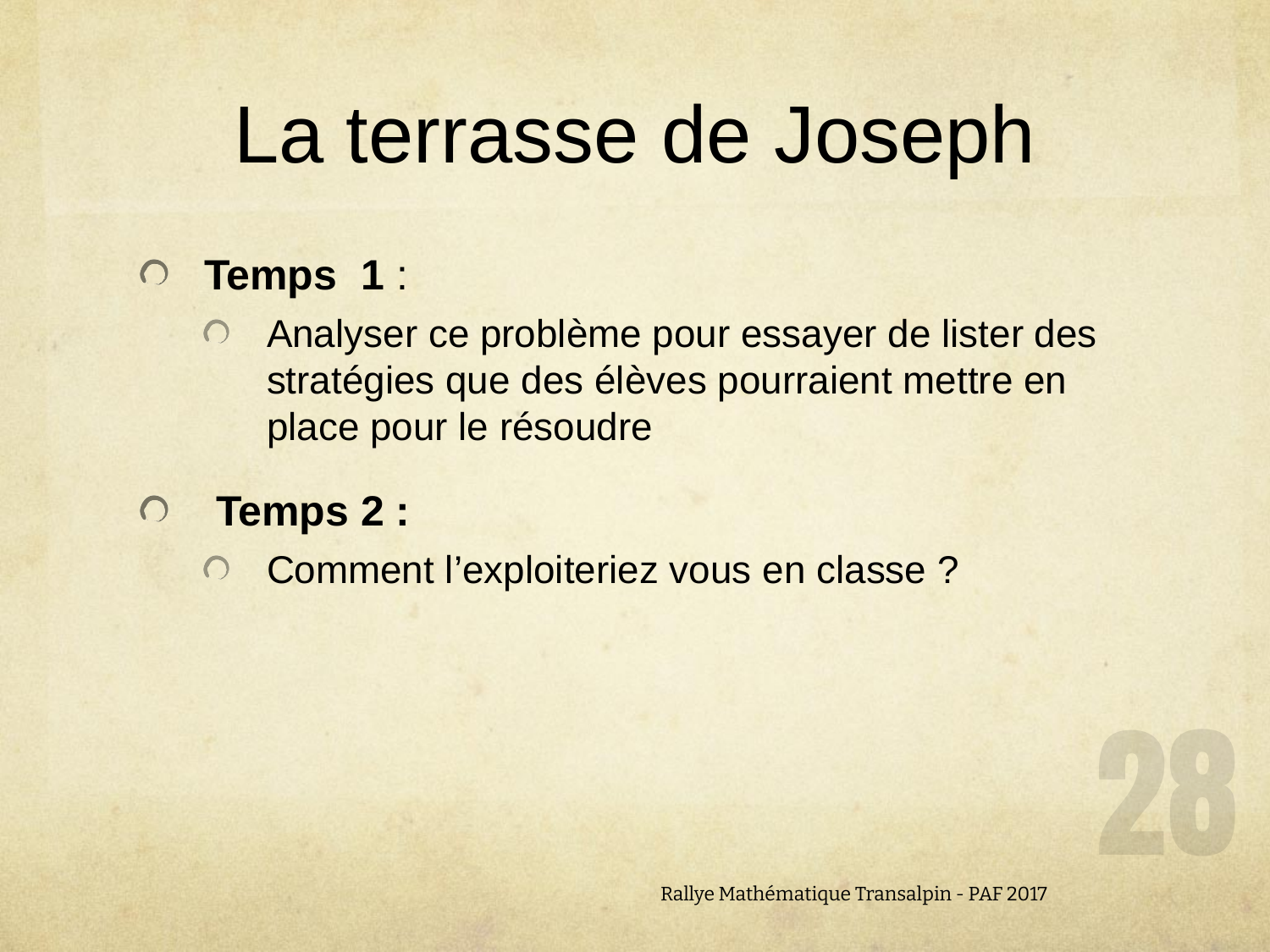

# La terrasse de Joseph
Temps  1 :
Analyser ce problème pour essayer de lister des stratégies que des élèves pourraient mettre en place pour le résoudre
 Temps 2 :
Comment l’exploiteriez vous en classe ?
28
Rallye Mathématique Transalpin - PAF 2017